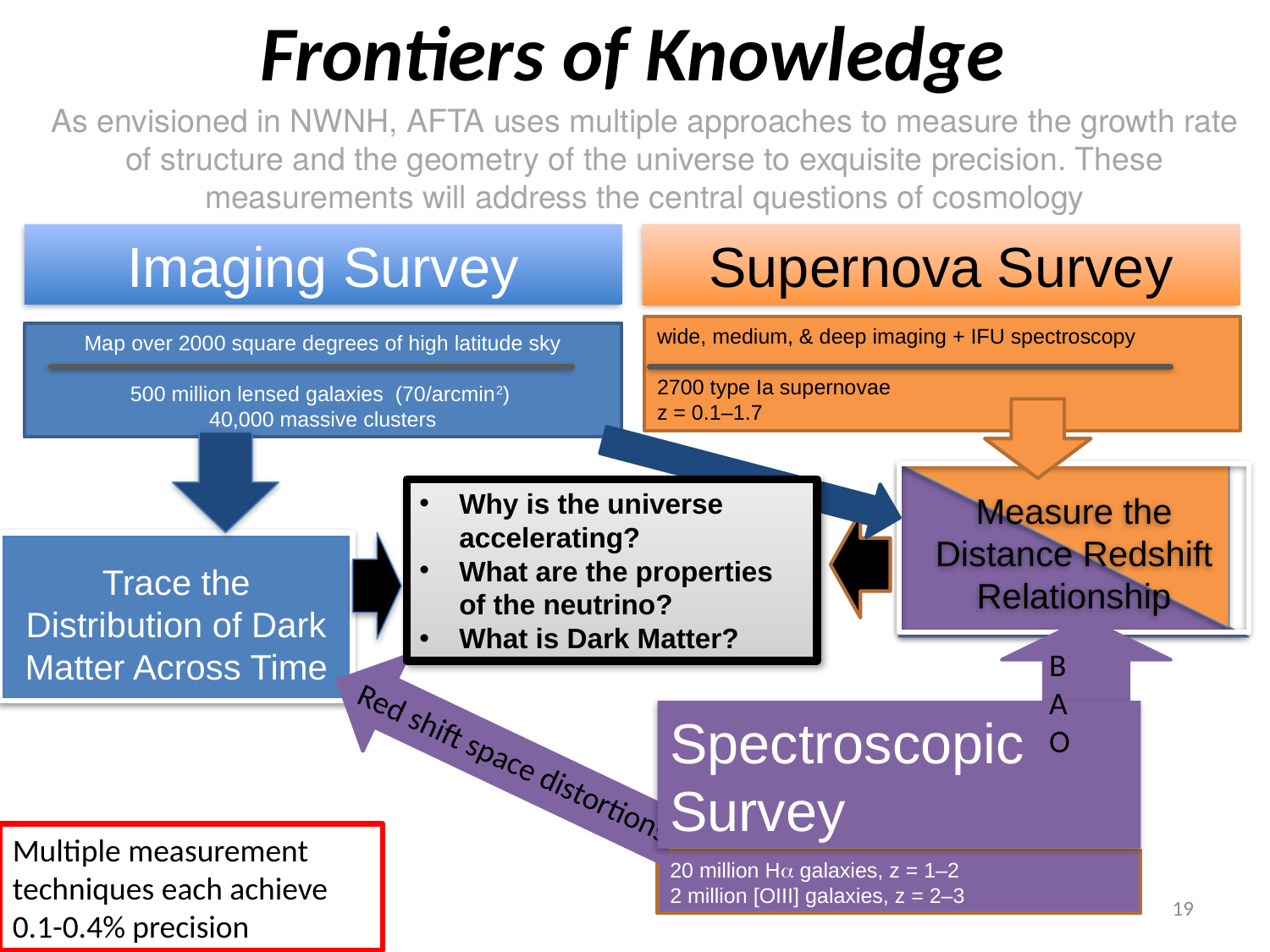

# Frontiers of Knowledge
As envisioned in NWNH, AFTA uses multiple approaches to measure the growth rate of structure and the geometry of the universe to exquisite precision. These measurements will address the central questions of cosmology

Imaging Survey
Supernova Survey
wide, medium, & deep imaging + IFU spectroscopy

2700 type Ia supernovae
z = 0.1–1.7
Map over 2000 square degrees of high latitude sky

500 million lensed galaxies  (70/arcmin2)
40,000 massive clusters

Measure the Distance Redshift Relationship
Why is the universe accelerating?
What are the properties of the neutrino?
What is Dark Matter?

Trace the Distribution of Dark Matter Across Time

BAO
Spectroscopic Survey
Red shift space distortions
Multiple measurement techniques each achieve 0.1-0.4% precision
20 million Hα galaxies, z = 1–2
2 million [OIII] galaxies, z = 2–3
19